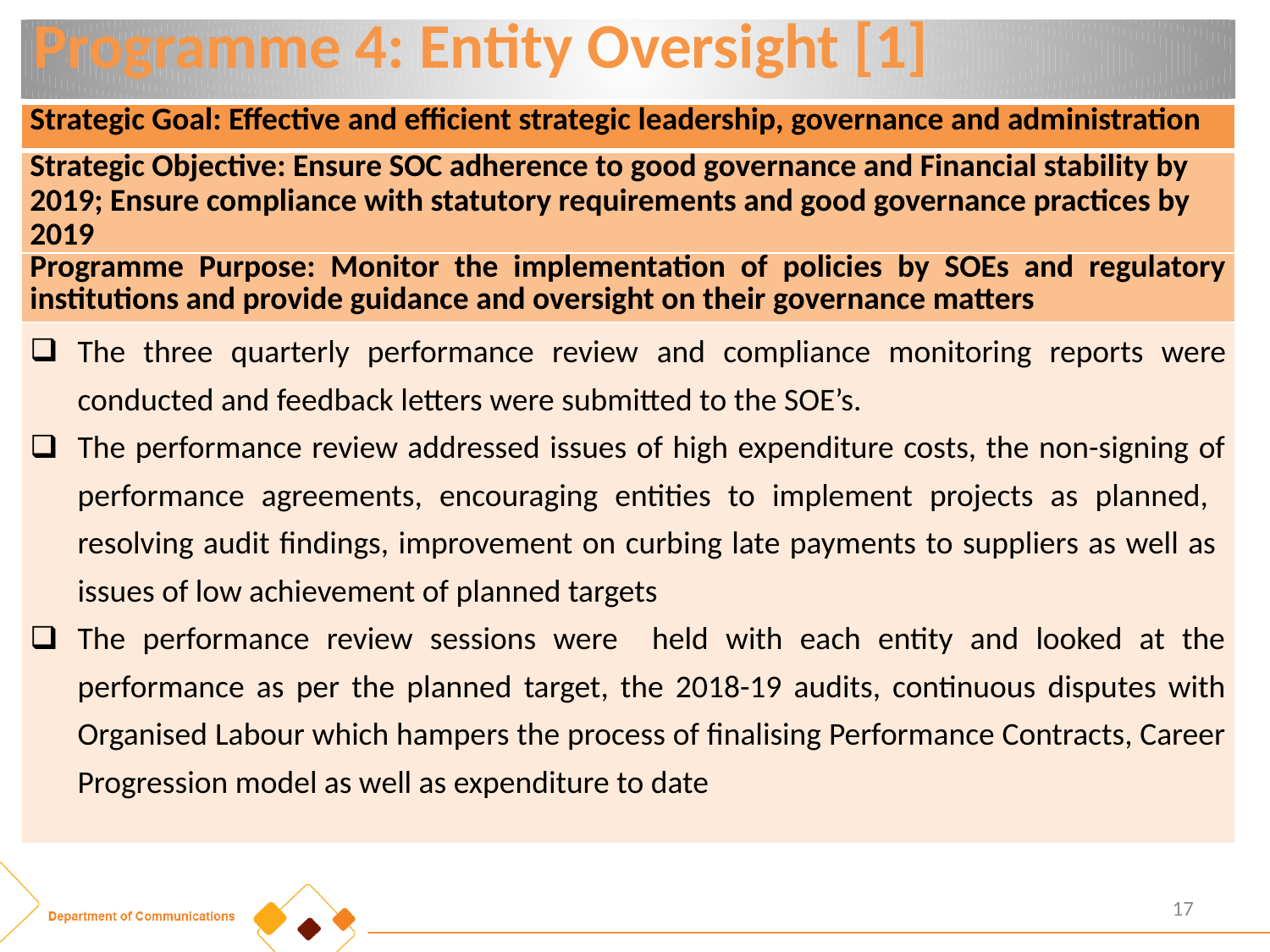

Programme 4: Entity Oversight [1]
| Strategic Goal: Effective and efficient strategic leadership, governance and administration |
| --- |
| Strategic Objective: Ensure SOC adherence to good governance and Financial stability by 2019; Ensure compliance with statutory requirements and good governance practices by 2019 |
| Programme Purpose: Monitor the implementation of policies by SOEs and regulatory institutions and provide guidance and oversight on their governance matters |
| The three quarterly performance review and compliance monitoring reports were conducted and feedback letters were submitted to the SOE’s. The performance review addressed issues of high expenditure costs, the non-signing of performance agreements, encouraging entities to implement projects as planned, resolving audit findings, improvement on curbing late payments to suppliers as well as issues of low achievement of planned targets The performance review sessions were held with each entity and looked at the performance as per the planned target, the 2018-19 audits, continuous disputes with Organised Labour which hampers the process of finalising Performance Contracts, Career Progression model as well as expenditure to date |

17